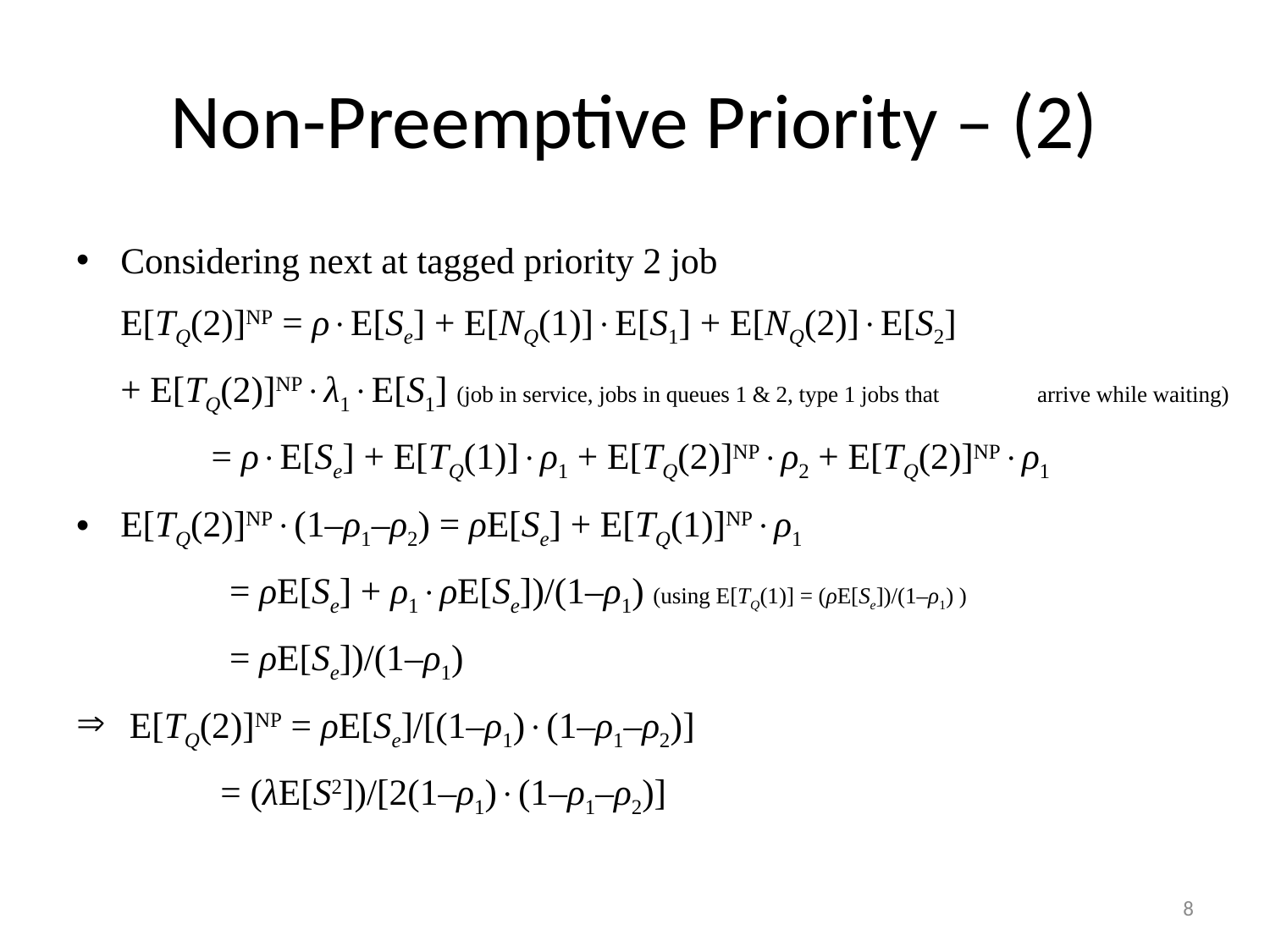

# Non-Preemptive Priority – (2)
Considering next at tagged priority 2 job
	E[TQ(2)]NP = ρ⋅E[Se] + E[NQ(1)]⋅E[S1] + E[NQ(2)]⋅E[S2]
			+ E[TQ(2)]NP⋅λ1⋅E[S1] (job in service, jobs in queues 1 & 2, type 1 jobs that 					                arrive while waiting)
		          = ρ⋅E[Se] + E[TQ(1)]⋅ρ1 + E[TQ(2)]NP⋅ρ2 + E[TQ(2)]NP⋅ρ1
E[TQ(2)]NP⋅(1–ρ1–ρ2) = ρE[Se] + E[TQ(1)]NP⋅ρ1
			            = ρE[Se] + ρ1⋅ρE[Se])/(1–ρ1) (using E[TQ(1)] = (ρE[Se])/(1–ρ1) )
			            = ρE[Se])/(1–ρ1)
 E[TQ(2)]NP = ρE[Se]/[(1–ρ1)⋅(1–ρ1–ρ2)]
		           = (λE[S2])/[2(1–ρ1)⋅(1–ρ1–ρ2)]
8